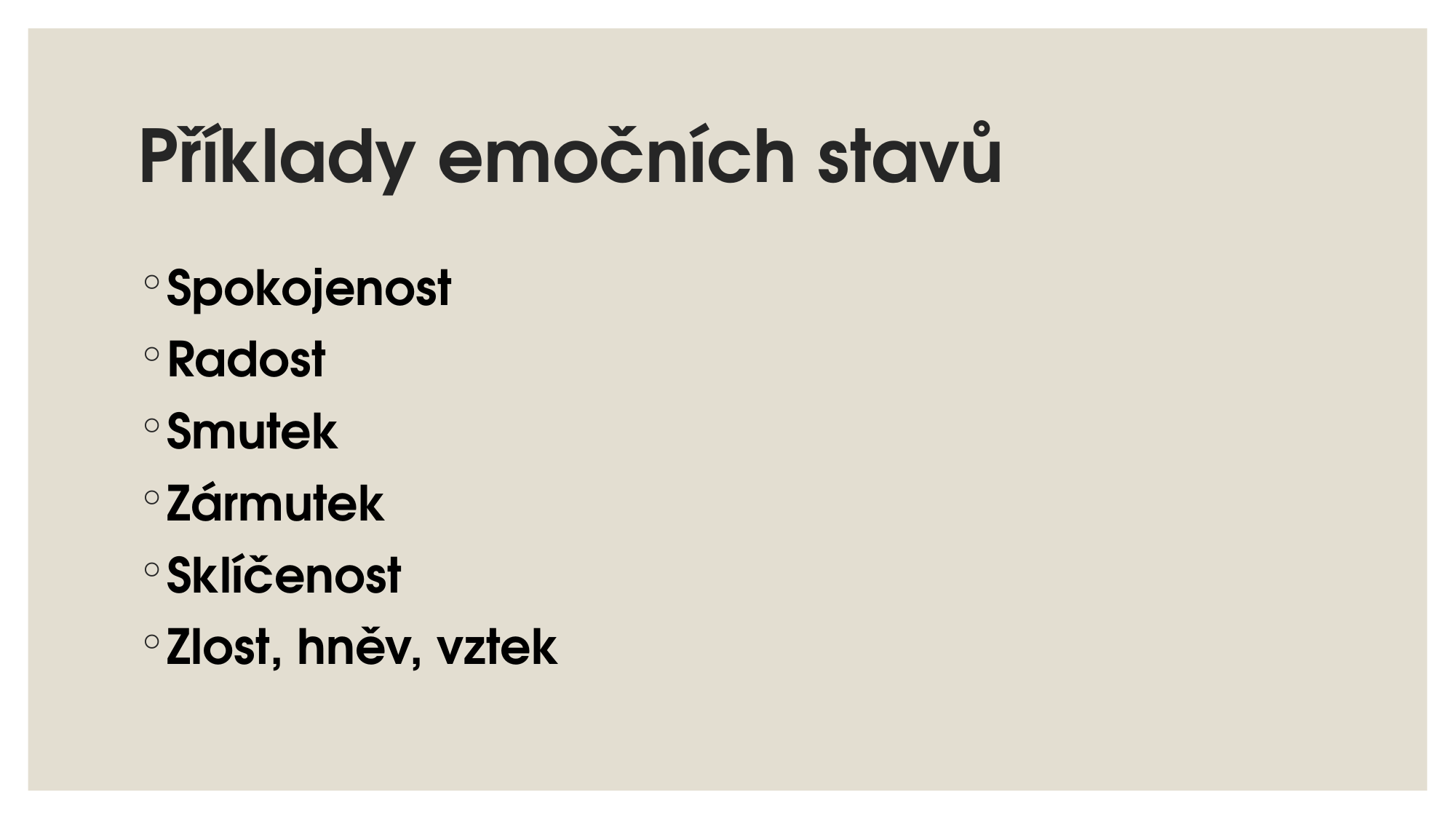

# Příklady emočních stavů
Spokojenost
Radost
Smutek
Zármutek
Sklíčenost
Zlost, hněv, vztek